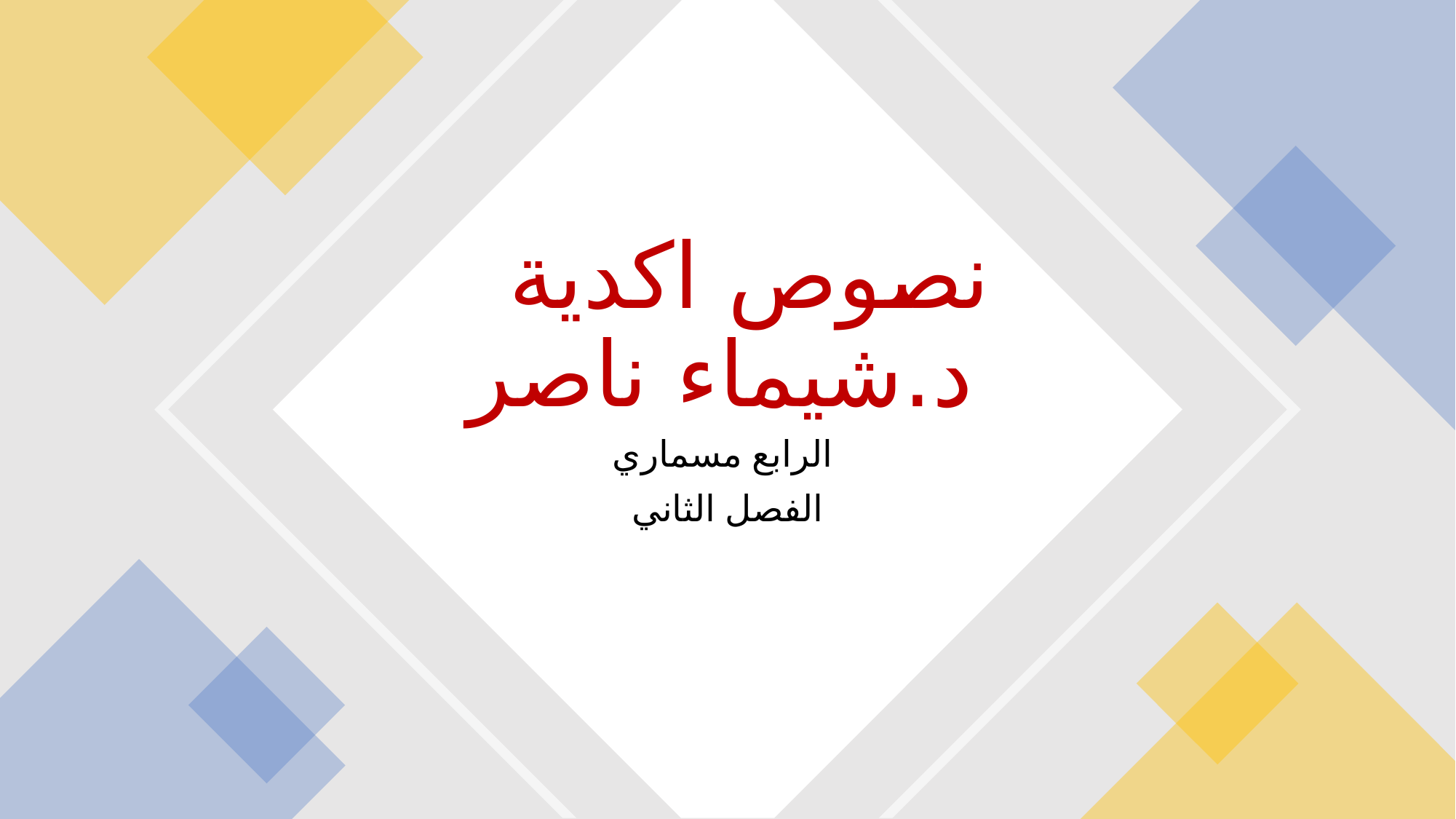

# نصوص اكدية د.شيماء ناصر
الرابع مسماري
الفصل الثاني